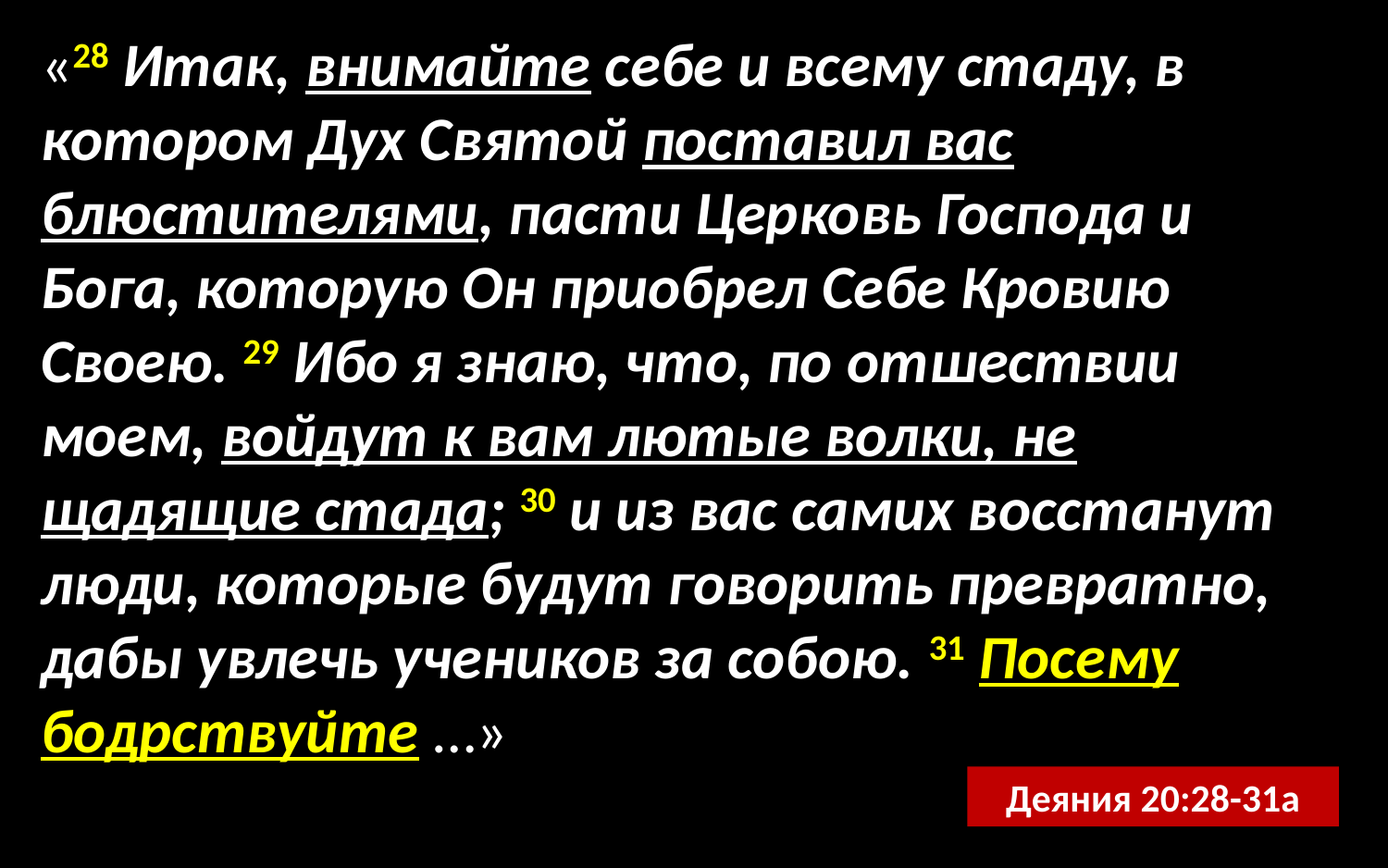

«28 Итак, внимайте себе и всему стаду, в котором Дух Святой поставил вас блюстителями, пасти Церковь Господа и Бога, которую Он приобрел Себе Кровию Своею. 29 Ибо я знаю, что, по отшествии моем, войдут к вам лютые волки, не щадящие стада; 30 и из вас самих восстанут люди, которые будут говорить превратно, дабы увлечь учеников за собою. 31 Посему бодрствуйте …»
Деяния 20:28-31а